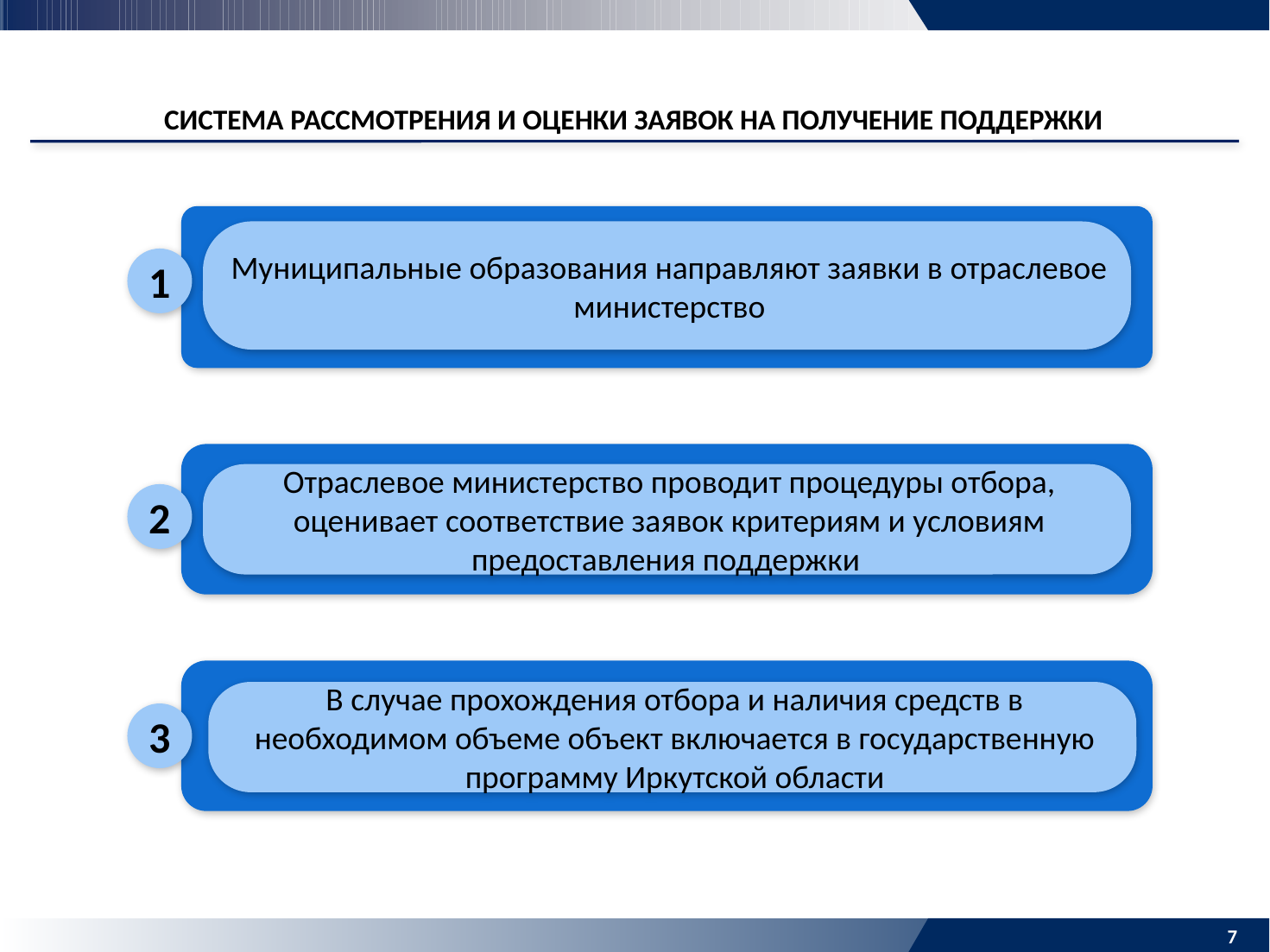

СИСТЕМА РАССМОТРЕНИЯ И ОЦЕНКИ ЗАЯВОК НА ПОЛУЧЕНИЕ ПОДДЕРЖКИ

Муниципальные образования направляют заявки в отраслевое министерство
1

Отраслевое министерство проводит процедуры отбора, оценивает соответствие заявок критериям и условиям предоставления поддержки
2

В случае прохождения отбора и наличия средств в необходимом объеме объект включается в государственную программу Иркутской области
3

7